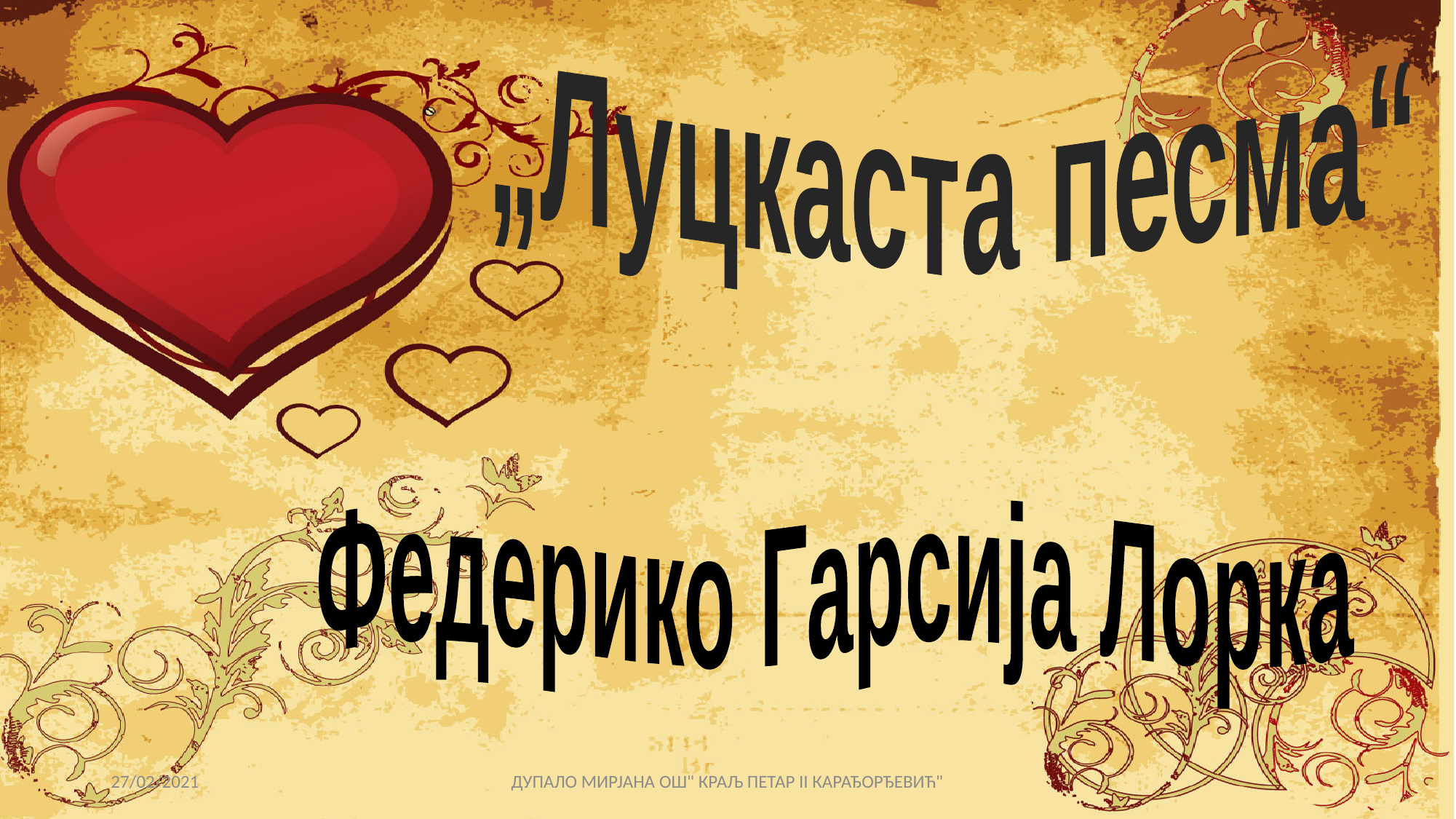

„Луцкаста песма“
Федерико Гарсија Лорка
27/02/2021
ДУПАЛО МИРЈАНА ОШ" КРАЉ ПЕТАР II КАРАЂОРЂЕВИЋ"